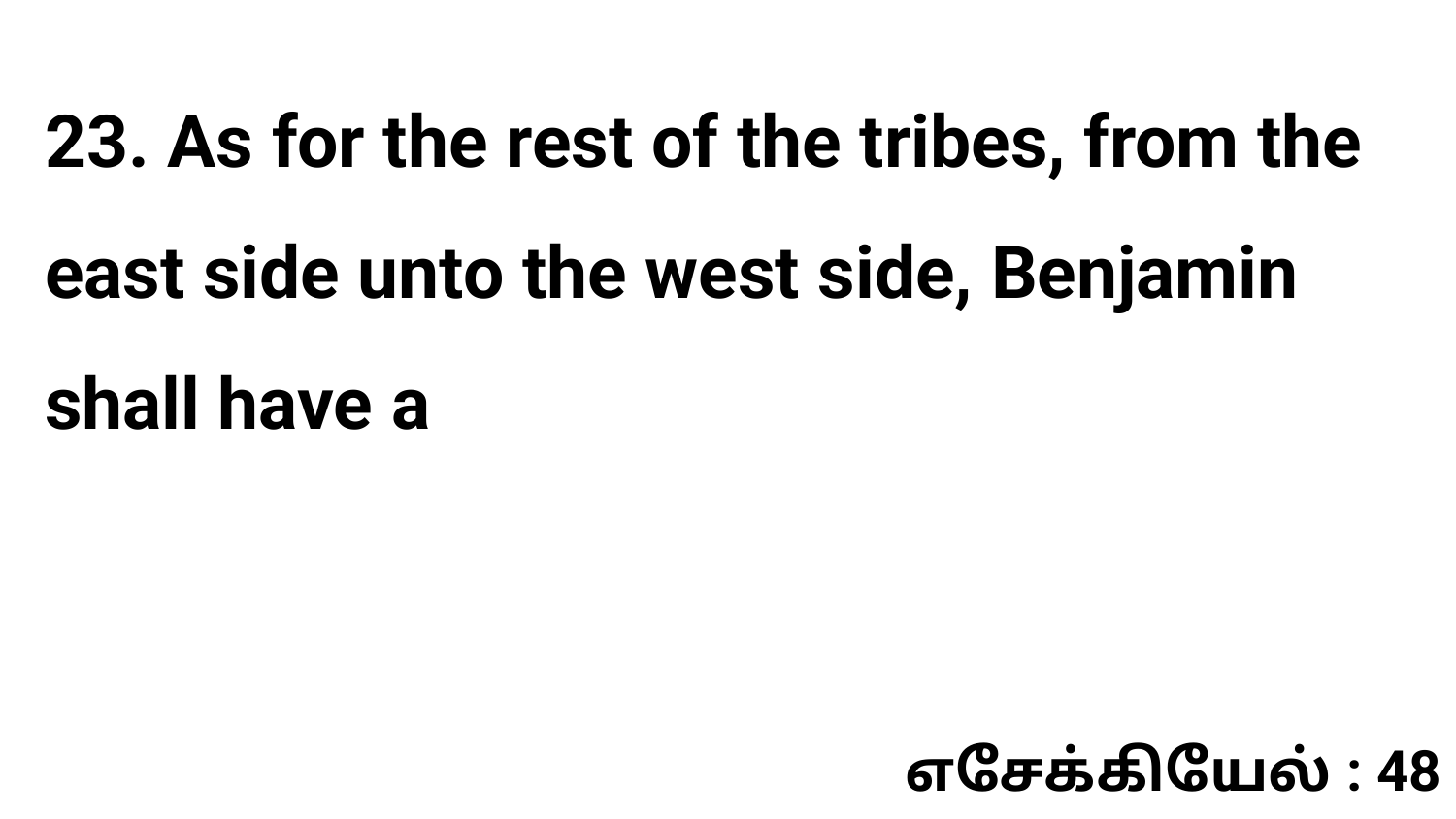

23. As for the rest of the tribes, from the east side unto the west side, Benjamin shall have a
எசேக்கியேல் : 48